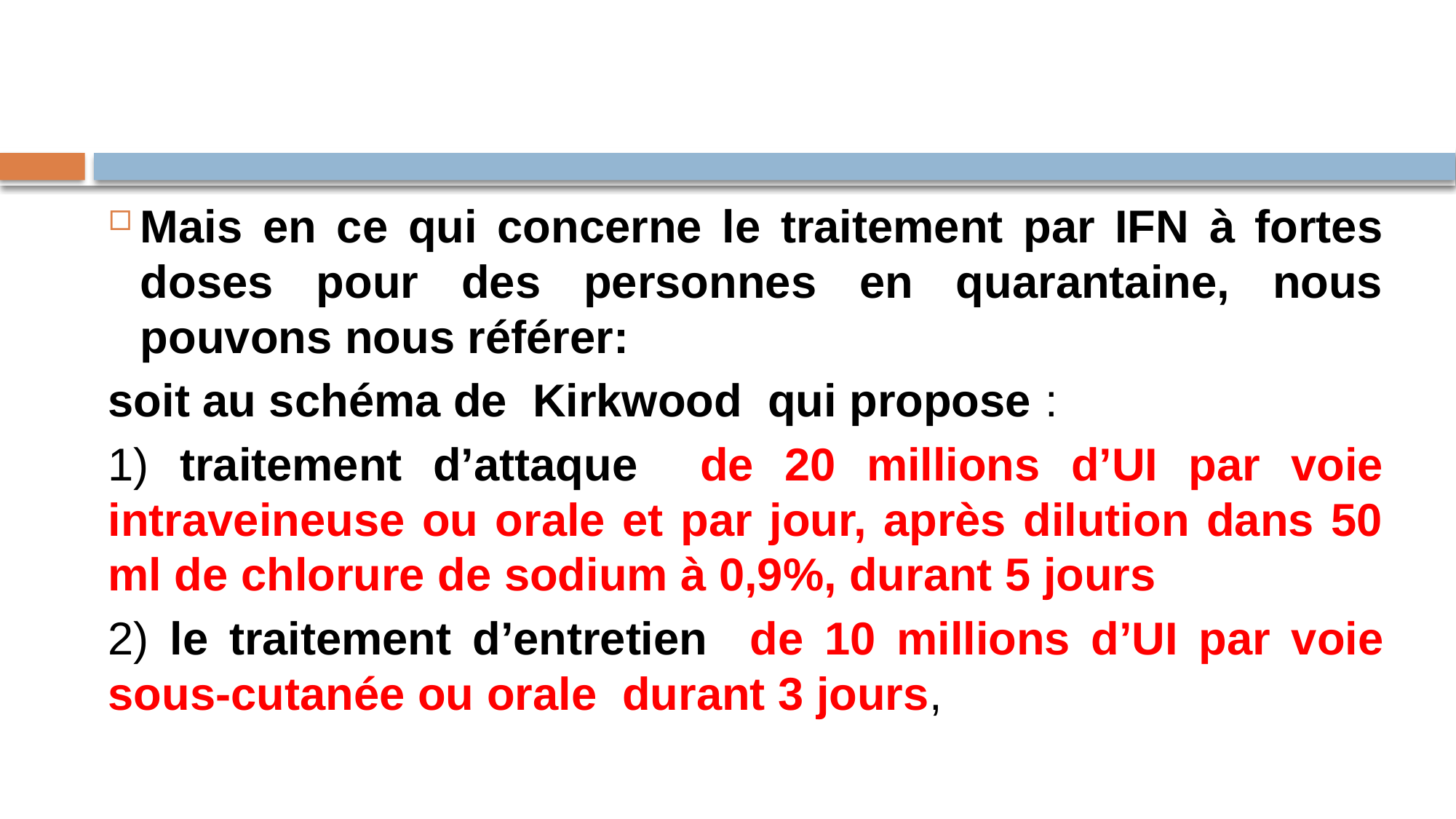

#
Mais en ce qui concerne le traitement par IFN à fortes doses pour des personnes en quarantaine, nous pouvons nous référer:
soit au schéma de  Kirkwood  qui propose :
1) traitement d’attaque  de 20 millions d’UI par voie intraveineuse ou orale et par jour, après dilution dans 50 ml de chlorure de sodium à 0,9%, durant 5 jours
2) le traitement d’entretien  de 10 millions d’UI par voie sous-cutanée ou orale  durant 3 jours,